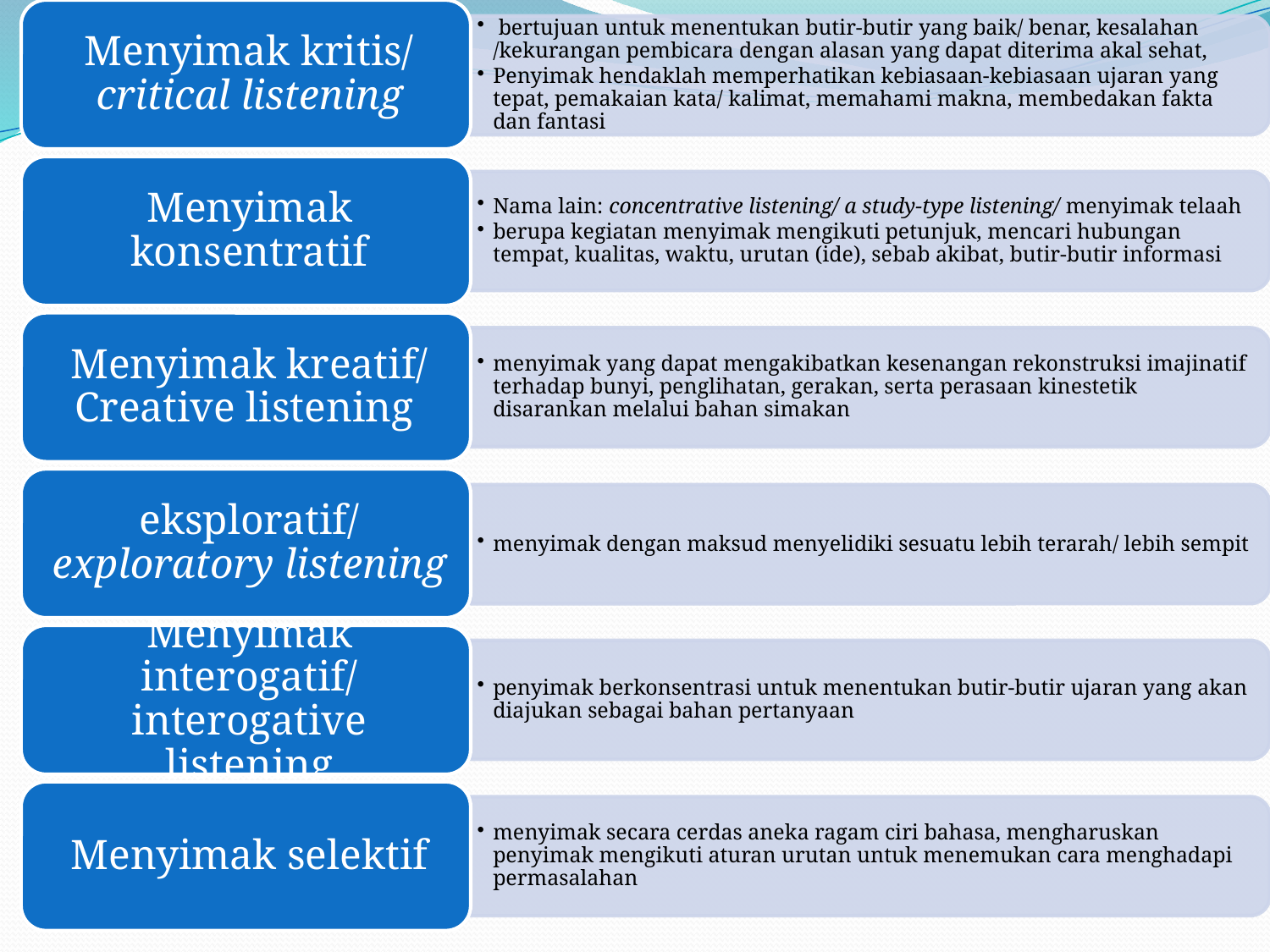

bertujuan untuk menentukan butir-butir yang baik/ benar, kesalahan /kekurangan pembicara dengan alasan yang dapat diterima akal sehat,
Penyimak hendaklah memperhatikan kebiasaan-kebiasaan ujaran yang  tepat, pemakaian kata/ kalimat, memahami makna, membedakan fakta dan fantasi
Menyimak kritis/ critical listening
Nama lain: concentrative listening/ a study-type listening/ menyimak telaah
berupa kegiatan menyimak mengikuti petunjuk, mencari hubungan tempat, kualitas, waktu, urutan (ide), sebab akibat, butir-butir informasi
Menyimak konsentratif
menyimak yang dapat mengakibatkan kesenangan rekonstruksi imajinatif terhadap bunyi, penglihatan, gerakan, serta perasaan kinestetik disarankan melalui bahan simakan
Menyimak kreatif/ Creative listening
menyimak dengan maksud menyelidiki sesuatu lebih terarah/ lebih sempit
eksploratif/ exploratory listening
penyimak berkonsentrasi untuk menentukan butir-butir ujaran yang akan diajukan sebagai bahan pertanyaan
Menyimak interogatif/ interogative listening
menyimak secara cerdas aneka ragam ciri bahasa, mengharuskan penyimak mengikuti aturan urutan untuk menemukan cara menghadapi permasalahan
Menyimak selektif